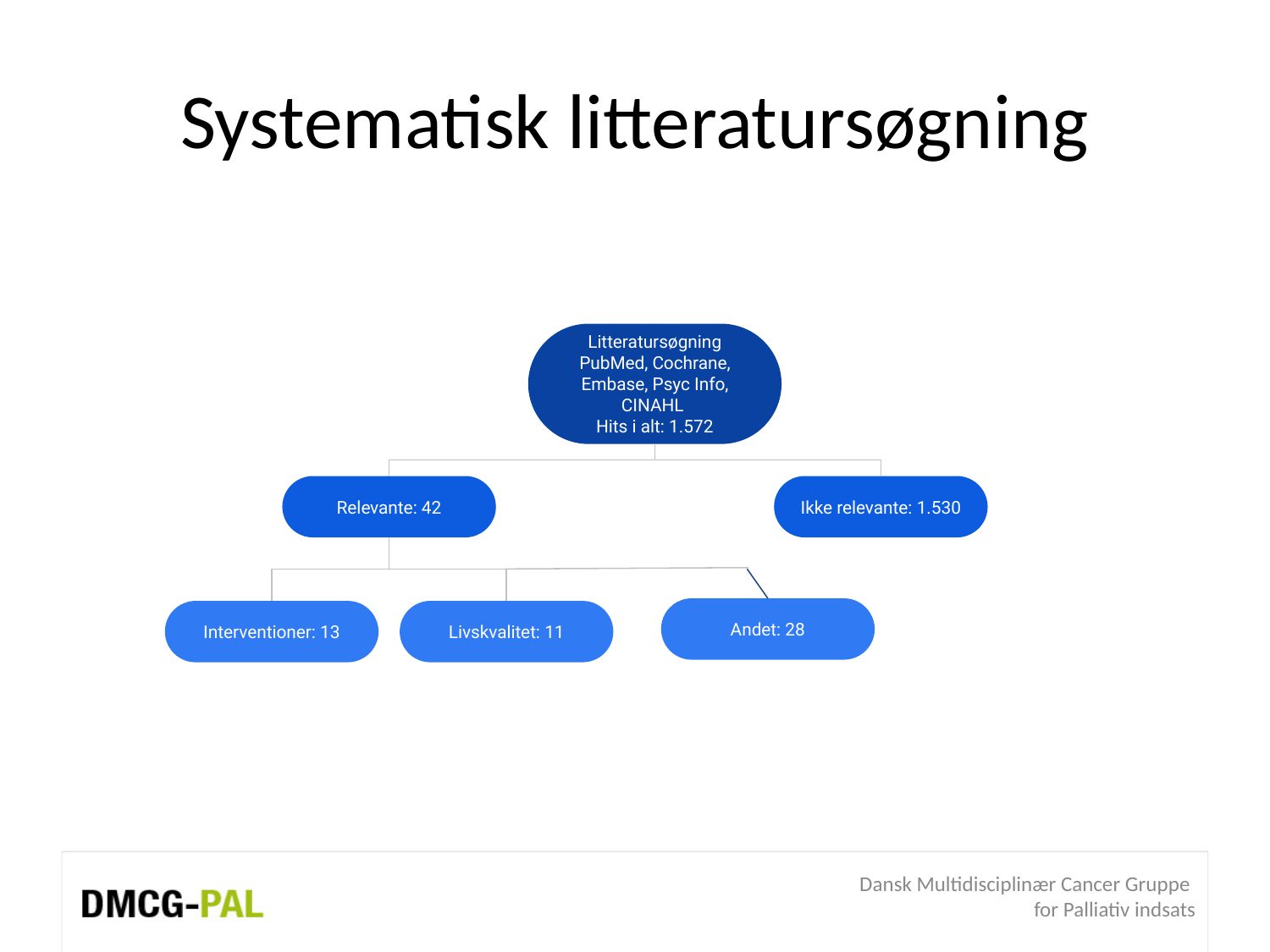

# Systematisk litteratursøgning
Livskvalitet: 11

Litteratursøgning
PubMed, Cochrane, Embase, Psyc Info, CINAHL
Hits i alt: 1.572
Relevante: 42
Ikke relevante: 1.530
Andet: 28
Interventioner: 13
Livskvalitet: 11

Dansk Multidisciplinær Cancer Gruppe
for Palliativ indsats